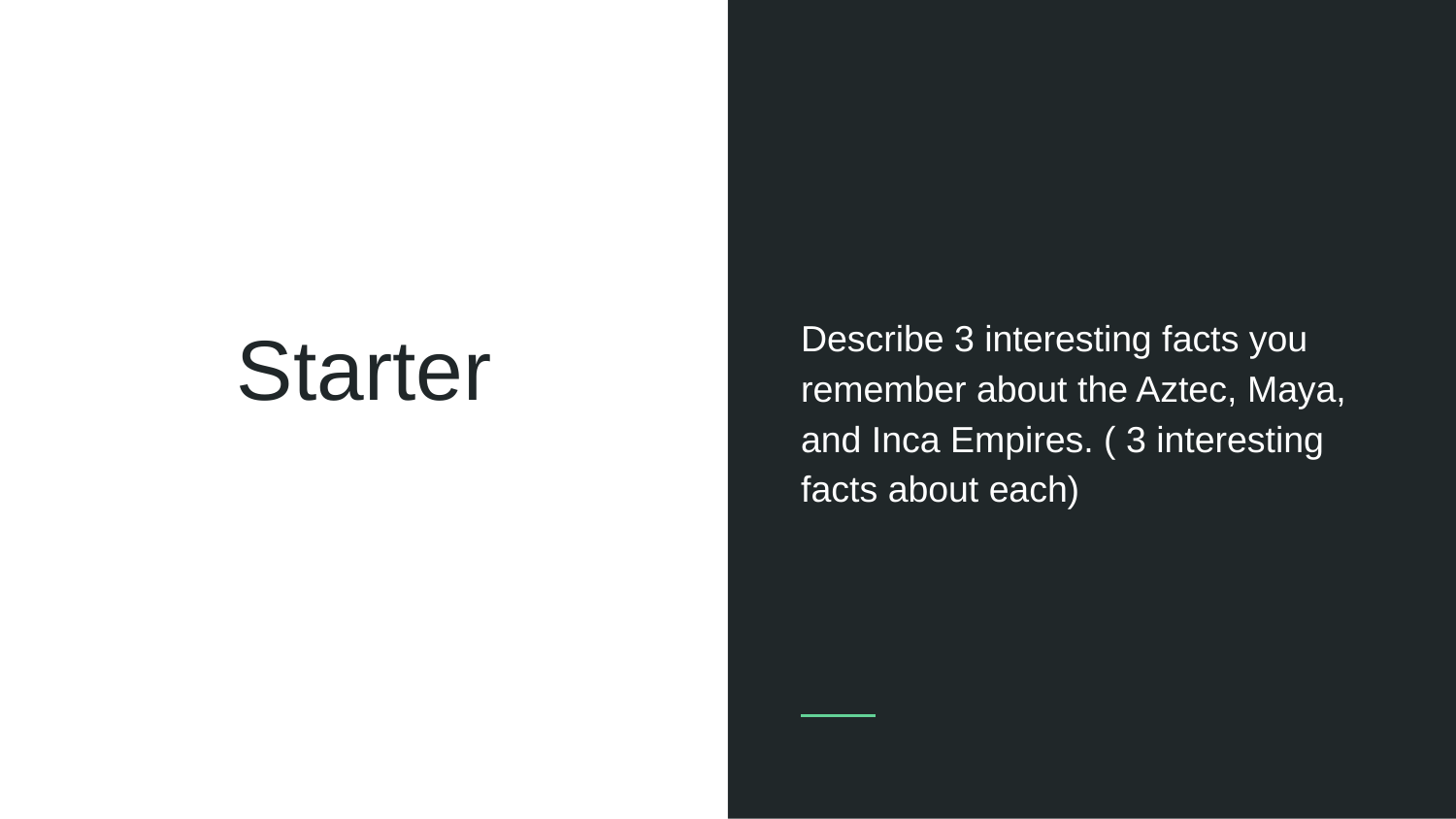

Describe 3 interesting facts you remember about the Aztec, Maya, and Inca Empires. ( 3 interesting facts about each)
# Starter